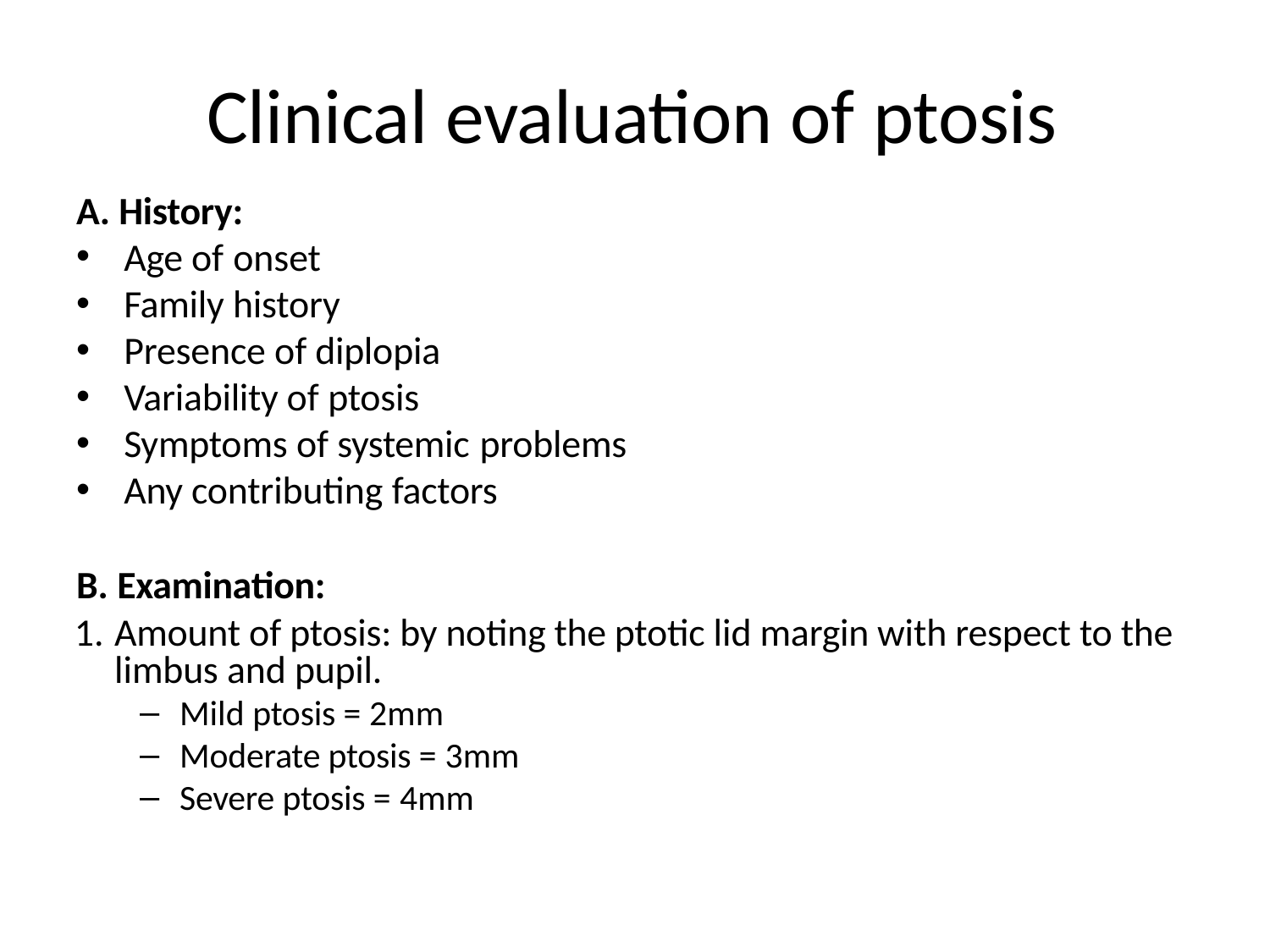

# Clinical evaluation of ptosis
A. History:
Age of onset
Family history
Presence of diplopia
Variability of ptosis
Symptoms of systemic problems
Any contributing factors

B. Examination:
Amount of ptosis: by noting the ptotic lid margin with respect to the  limbus and pupil.
Mild ptosis = 2mm
Moderate ptosis = 3mm
Severe ptosis = 4mm